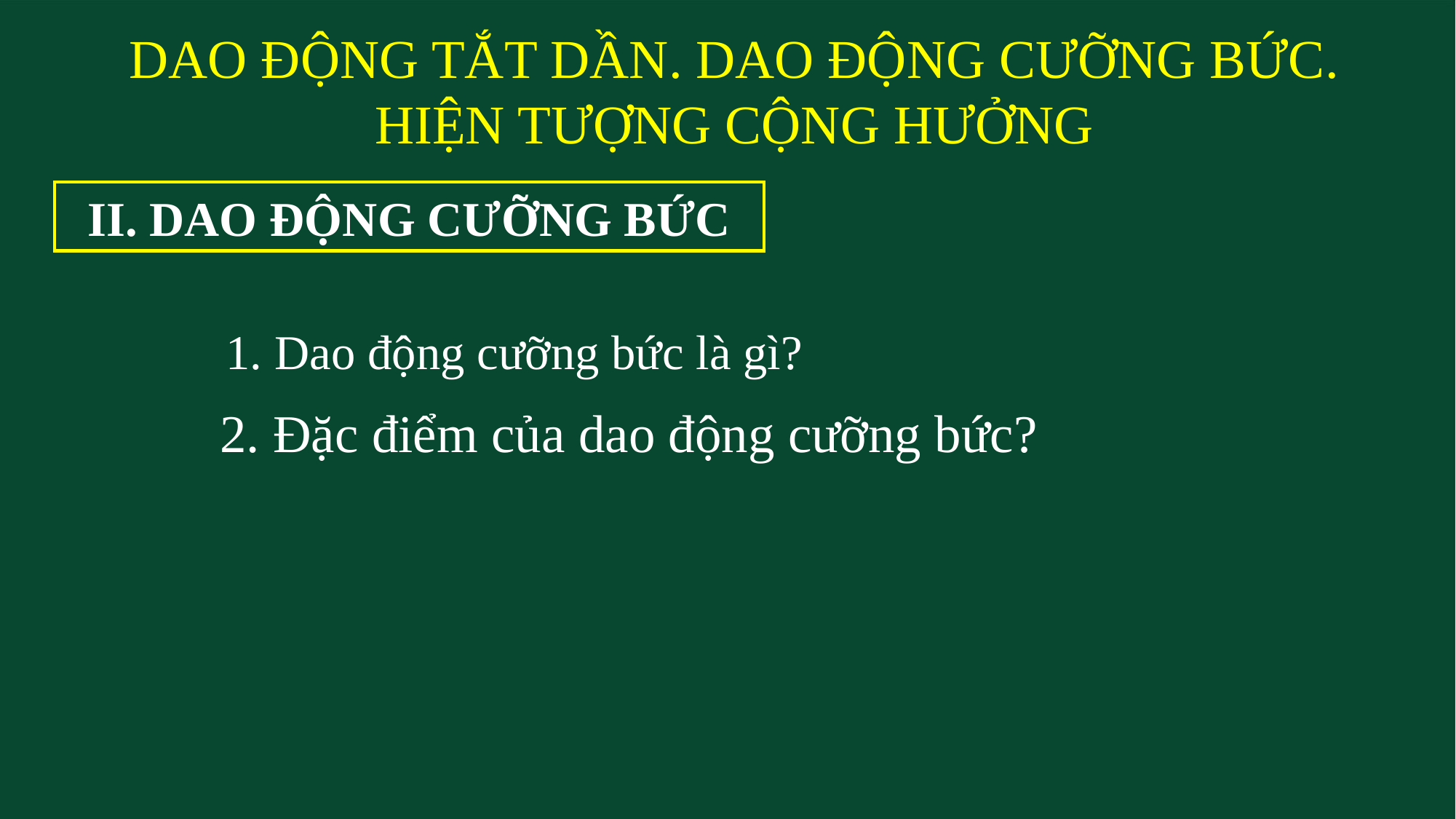

DAO ĐỘNG TẮT DẦN. DAO ĐỘNG CƯỠNG BỨC.
 HIỆN TƯỢNG CỘNG HƯỞNG
II. DAO ĐỘNG CƯỠNG BỨC
1. Dao động cưỡng bức là gì?
2. Đặc điểm của dao động cưỡng bức?